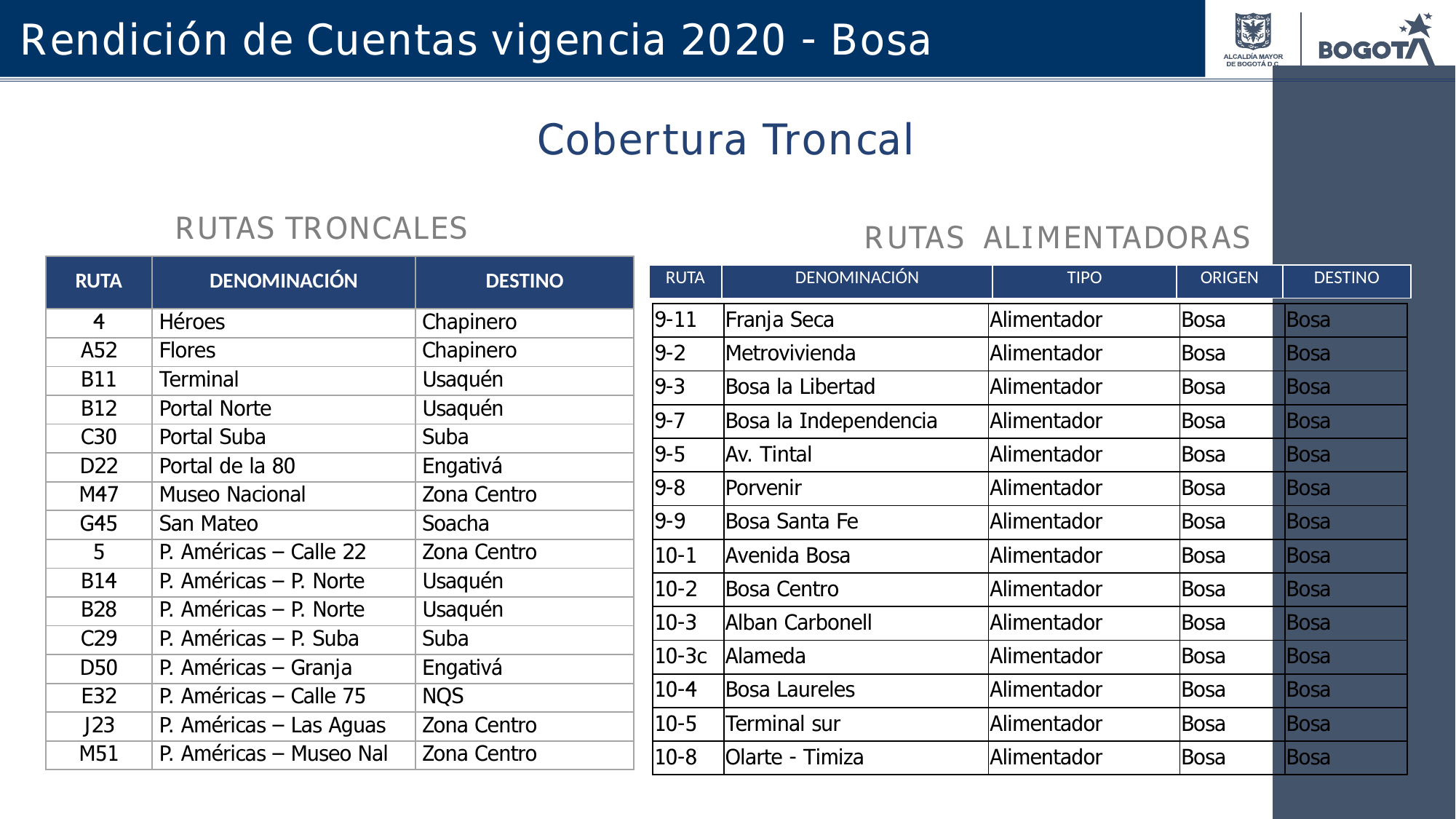

Rendición de Cuentas vigencia 2020 - Bosa

Cobertura Troncal
RUTAS TRONCALES
RUTAS  ALIMENTADORAS
| RUTA | DENOMINACIÓN | DESTINO |
| --- | --- | --- |
| 4 | Héroes | Chapinero |
| A52 | Flores | Chapinero |
| B11 | Terminal | Usaquén |
| B12 | Portal Norte | Usaquén |
| C30 | Portal Suba | Suba |
| D22 | Portal de la 80 | Engativá |
| M47 | Museo Nacional | Zona Centro |
| G45 | San Mateo | Soacha |
| 5 | P. Américas – Calle 22 | Zona Centro |
| B14 | P. Américas – P. Norte | Usaquén |
| B28 | P. Américas – P. Norte | Usaquén |
| C29 | P. Américas – P. Suba | Suba |
| D50 | P. Américas – Granja | Engativá |
| E32 | P. Américas – Calle 75 | NQS |
| J23 | P. Américas – Las Aguas | Zona Centro |
| M51 | P. Américas – Museo Nal | Zona Centro |
| RUTA | DENOMINACIÓN | TIPO | ORIGEN | DESTINO |
| --- | --- | --- | --- | --- |
| 9-11 | Franja Seca | Alimentador | Bosa | Bosa |
| --- | --- | --- | --- | --- |
| 9-2 | Metrovivienda | Alimentador | Bosa | Bosa |
| 9-3 | Bosa la Libertad | Alimentador | Bosa | Bosa |
| 9-7 | Bosa la Independencia | Alimentador | Bosa | Bosa |
| 9-5 | Av. Tintal | Alimentador | Bosa | Bosa |
| 9-8 | Porvenir | Alimentador | Bosa | Bosa |
| 9-9 | Bosa Santa Fe | Alimentador | Bosa | Bosa |
| 10-1 | Avenida Bosa | Alimentador | Bosa | Bosa |
| 10-2 | Bosa Centro | Alimentador | Bosa | Bosa |
| 10-3 | Alban Carbonell | Alimentador | Bosa | Bosa |
| 10-3c | Alameda | Alimentador | Bosa | Bosa |
| 10-4 | Bosa Laureles | Alimentador | Bosa | Bosa |
| 10-5 | Terminal sur | Alimentador | Bosa | Bosa |
| 10-8 | Olarte - Timiza | Alimentador | Bosa | Bosa |